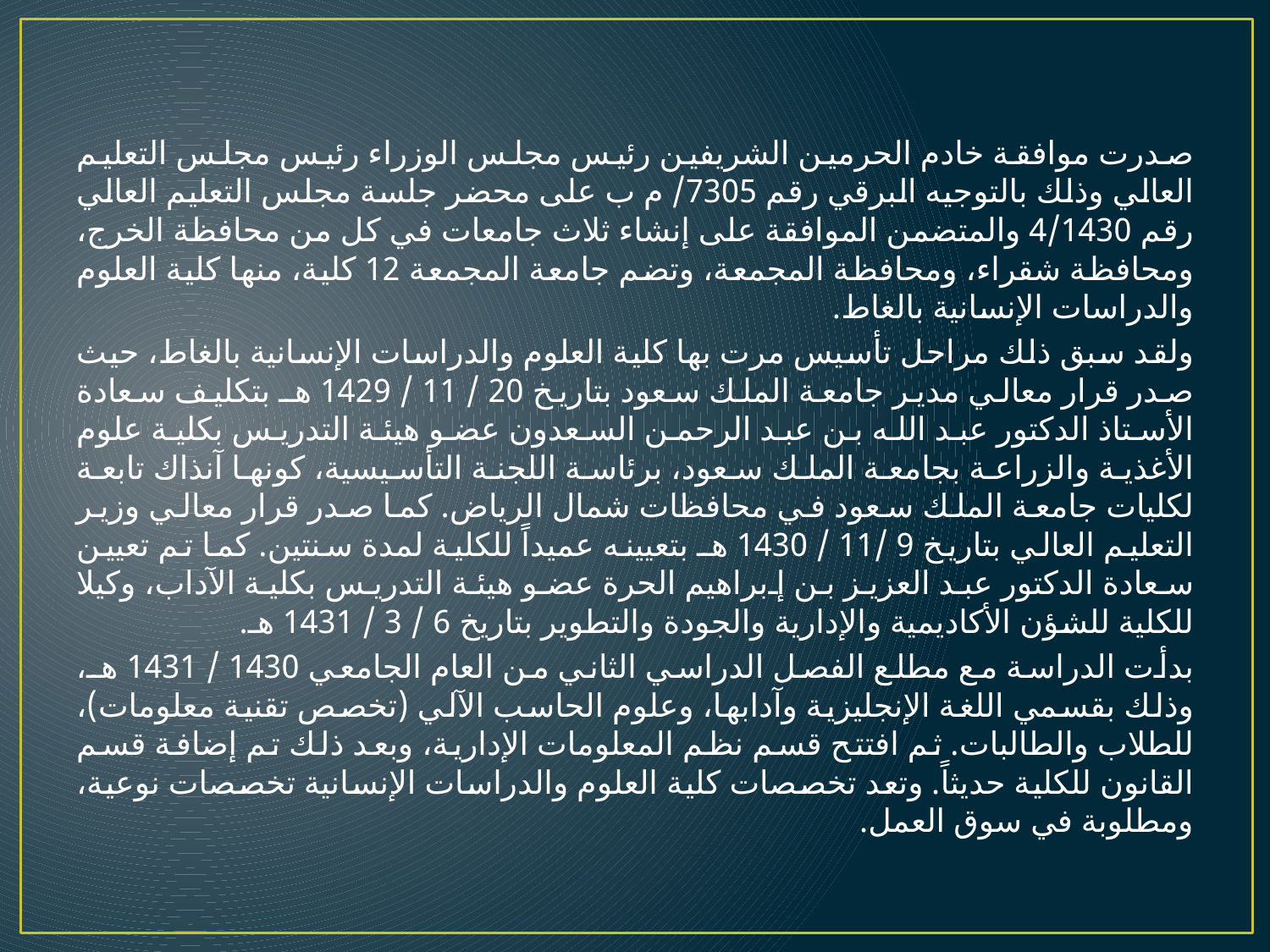

صدرت موافقة خادم الحرمين الشريفين رئيس مجلس الوزراء رئيس مجلس التعليم العالي وذلك بالتوجيه البرقي رقم 7305/ م ب على محضر جلسة مجلس التعليم العالي رقم 4/1430 والمتضمن الموافقة على إنشاء ثلاث جامعات في كل من محافظة الخرج، ومحافظة شقراء، ومحافظة المجمعة، وتضم جامعة المجمعة 12 كلية، منها كلية العلوم والدراسات الإنسانية بالغاط.
ولقد سبق ذلك مراحل تأسيس مرت بها كلية العلوم والدراسات الإنسانية بالغاط، حيث صدر قرار معالي مدير جامعة الملك سعود بتاريخ 20 / 11 / 1429 هـ بتكليف سعادة الأستاذ الدكتور عبد الله بن عبد الرحمن السعدون عضو هيئة التدريس بكلية علوم الأغذية والزراعة بجامعة الملك سعود، برئاسة اللجنة التأسيسية، كونها آنذاك تابعة لكليات جامعة الملك سعود في محافظات شمال الرياض. كما صدر قرار معالي وزير التعليم العالي بتاريخ 9 /11 / 1430 هـ بتعيينه عميداً للكلية لمدة سنتين. كما تم تعيين سعادة الدكتور عبد العزيز بن إبراهيم الحرة عضو هيئة التدريس بكلية الآداب، وكيلا للكلية للشؤن الأكاديمية والإدارية والجودة والتطوير بتاريخ 6 / 3 / 1431 هـ.
بدأت الدراسة مع مطلع الفصل الدراسي الثاني من العام الجامعي 1430 / 1431 هـ، وذلك بقسمي اللغة الإنجليزية وآدابها، وعلوم الحاسب الآلي (تخصص تقنية معلومات)، للطلاب والطالبات. ثم افتتح قسم نظم المعلومات الإدارية، وبعد ذلك تم إضافة قسم القانون للكلية حديثاً. وتعد تخصصات كلية العلوم والدراسات الإنسانية تخصصات نوعية، ومطلوبة في سوق العمل.